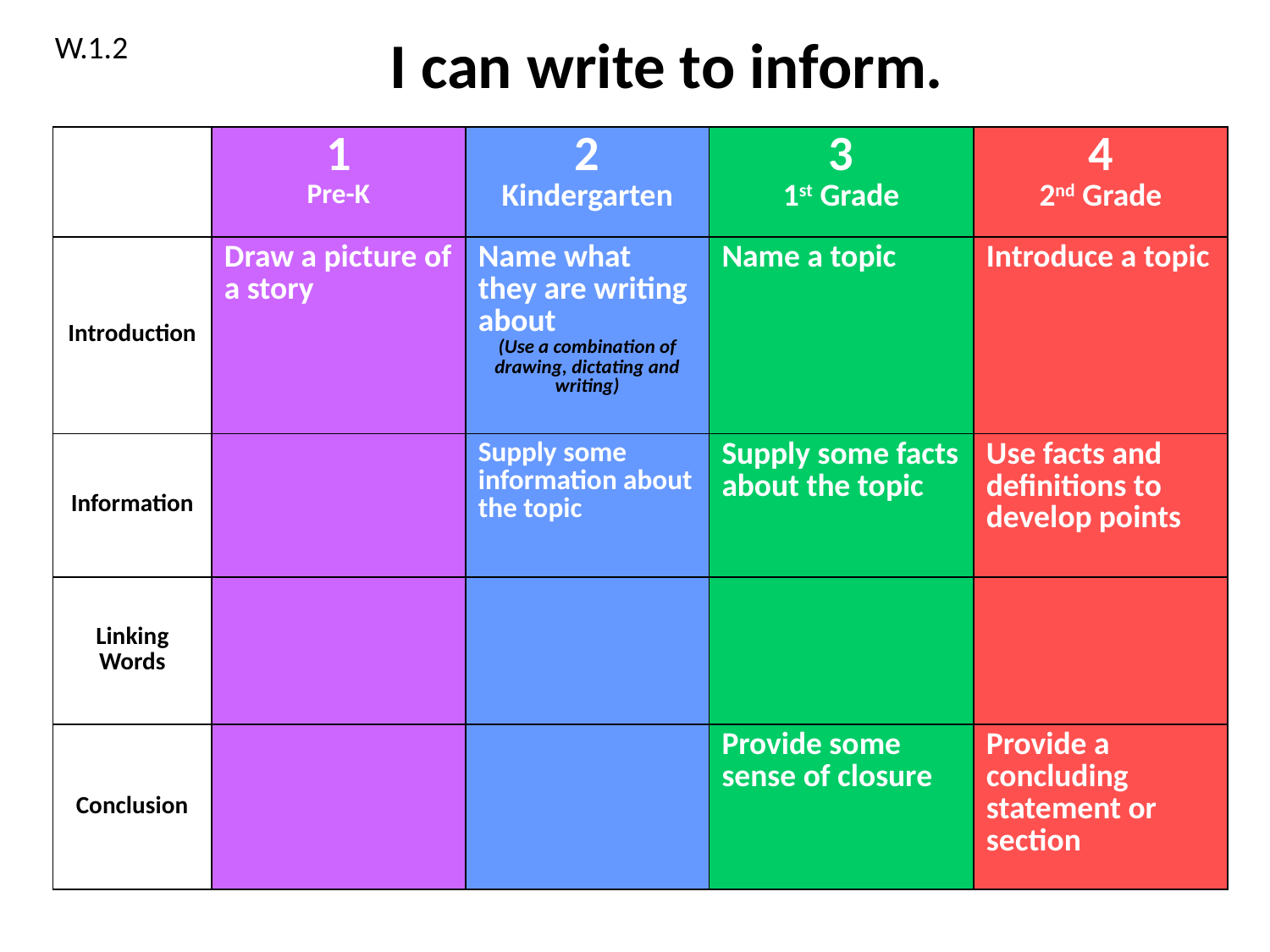

# I can write to inform.
W.1.2
|  | 1 Pre-K | 2 Kindergarten | 3 1st Grade | 4 2nd Grade |
| --- | --- | --- | --- | --- |
| Introduction | Draw a picture of a story | Name what they are writing about (Use a combination of drawing, dictating and writing) | Name a topic | Introduce a topic |
| Information |  | Supply some information about the topic | Supply some facts about the topic | Use facts and definitions to develop points |
| Linking Words |  |  |  |  |
| Conclusion |  |  | Provide some sense of closure | Provide a concluding statement or section |